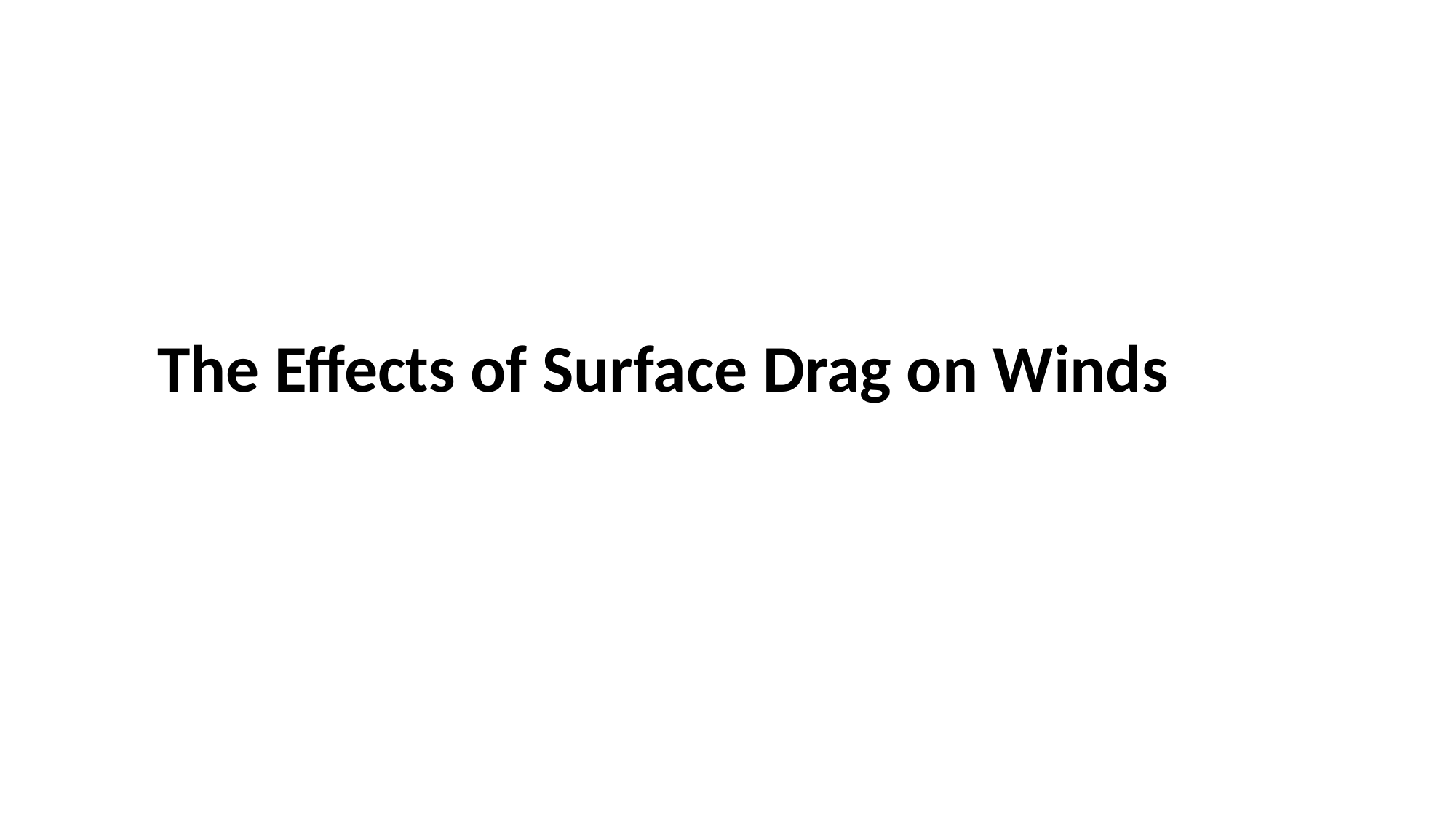

# The Effects of Surface Drag on Winds